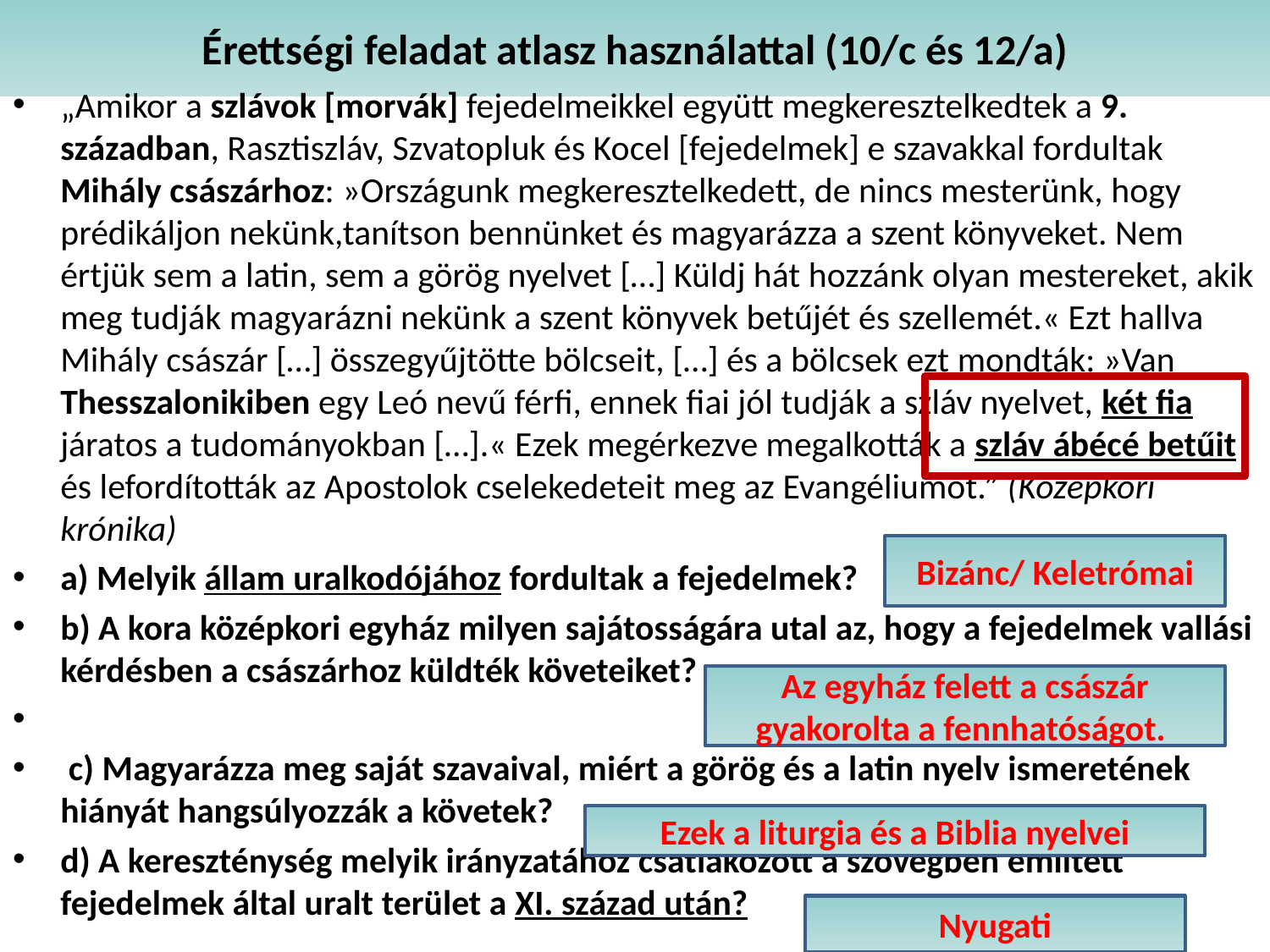

# Érettségi feladat atlasz használattal (10/c és 12/a)
„Amikor a szlávok [morvák] fejedelmeikkel együtt megkeresztelkedtek a 9. században, Rasztiszláv, Szvatopluk és Kocel [fejedelmek] e szavakkal fordultak Mihály császárhoz: »Országunk megkeresztelkedett, de nincs mesterünk, hogy prédikáljon nekünk,tanítson bennünket és magyarázza a szent könyveket. Nem értjük sem a latin, sem a görög nyelvet […] Küldj hát hozzánk olyan mestereket, akik meg tudják magyarázni nekünk a szent könyvek betűjét és szellemét.« Ezt hallva Mihály császár […] összegyűjtötte bölcseit, […] és a bölcsek ezt mondták: »Van Thesszalonikiben egy Leó nevű férfi, ennek fiai jól tudják a szláv nyelvet, két fia járatos a tudományokban […].« Ezek megérkezve megalkották a szláv ábécé betűit és lefordították az Apostolok cselekedeteit meg az Evangéliumot.” (Középkori krónika)
a) Melyik állam uralkodójához fordultak a fejedelmek?
b) A kora középkori egyház milyen sajátosságára utal az, hogy a fejedelmek vallási kérdésben a császárhoz küldték követeiket?

 c) Magyarázza meg saját szavaival, miért a görög és a latin nyelv ismeretének hiányát hangsúlyozzák a követek?
d) A kereszténység melyik irányzatához csatlakozott a szövegben említett fejedelmek által uralt terület a XI. század után?

Bizánc/ Keletrómai
Az egyház felett a császár gyakorolta a fennhatóságot.
Ezek a liturgia és a Biblia nyelvei
Nyugati